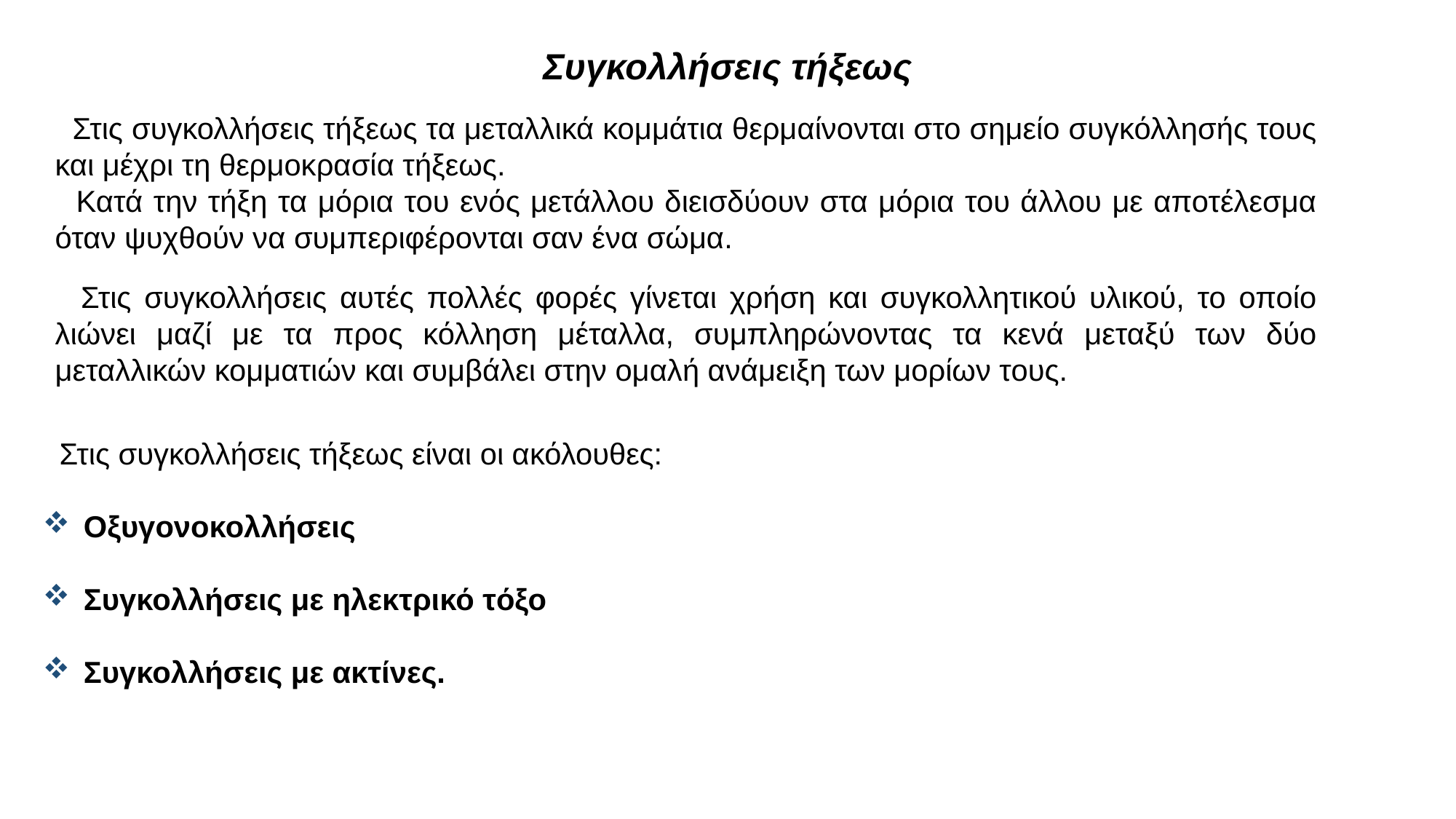

# Συγκολλήσεις τήξεως
  Στις συγκολλήσεις τήξεως τα μεταλλικά κομμάτια θερμαίνονται στο σημείο συγκόλλησής τους και μέχρι τη θερμοκρασία τήξεως.
  Κατά την τήξη τα μόρια του ενός μετάλλου διεισδύουν στα μόρια του άλλου με αποτέλεσμα όταν ψυχθούν να συμπεριφέρονται σαν ένα σώμα.
  Στις συγκολλήσεις αυτές πολλές φορές γίνεται χρήση και συγκολλητικού υλικού, το οποίο λιώνει μαζί με τα προς κόλληση μέταλλα, συμπληρώνοντας τα κενά μεταξύ των δύο μεταλλικών κομματιών και συμβάλει στην ομαλή ανάμειξη των μορίων τους.
  Στις συγκολλήσεις τήξεως είναι οι ακόλουθες:

Οξυγονοκολλήσεις

Συγκολλήσεις με ηλεκτρικό τόξο

Συγκολλήσεις με ακτίνες.